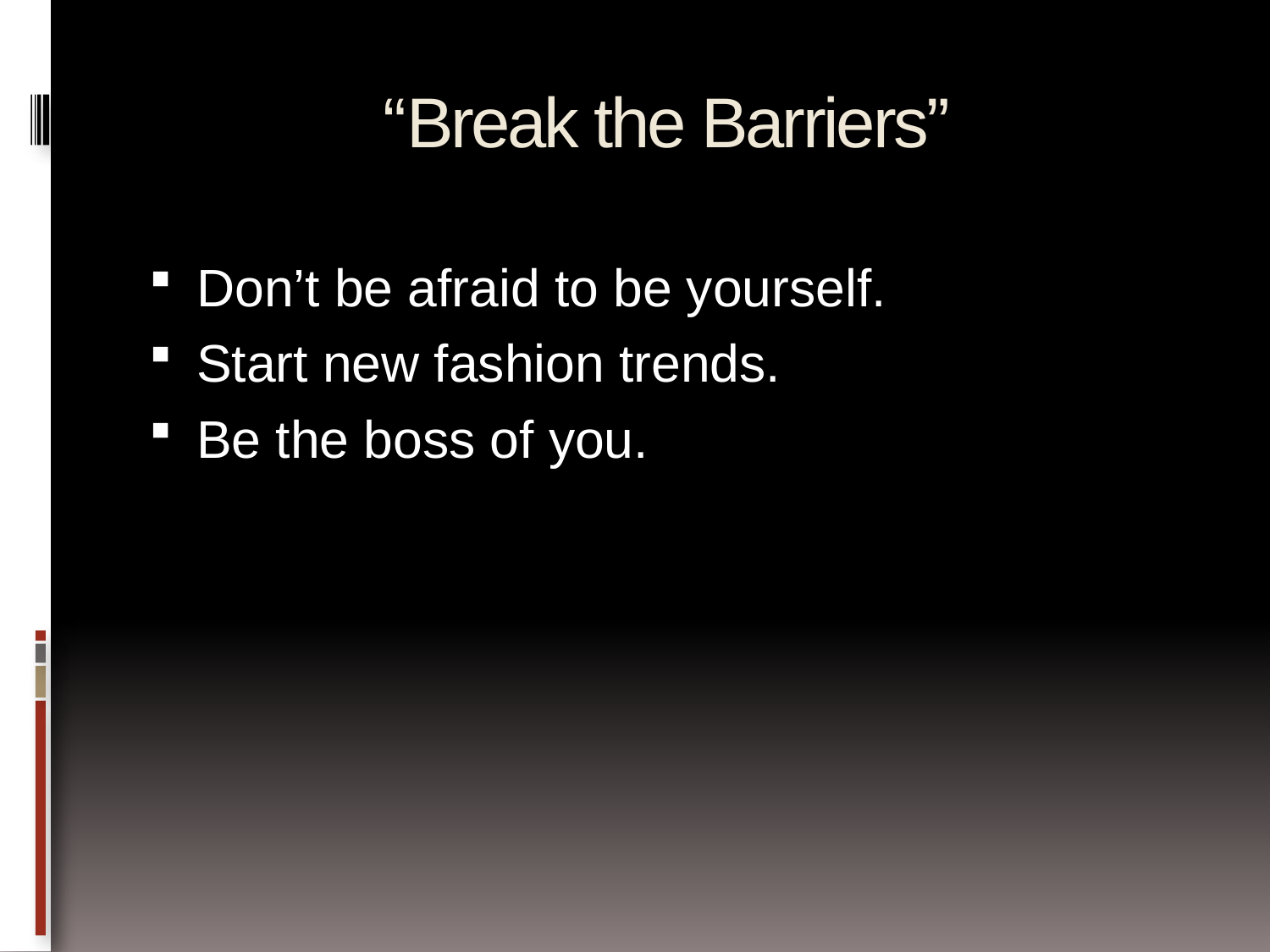

# “Break the Barriers”
Don’t be afraid to be yourself.
Start new fashion trends.
Be the boss of you.